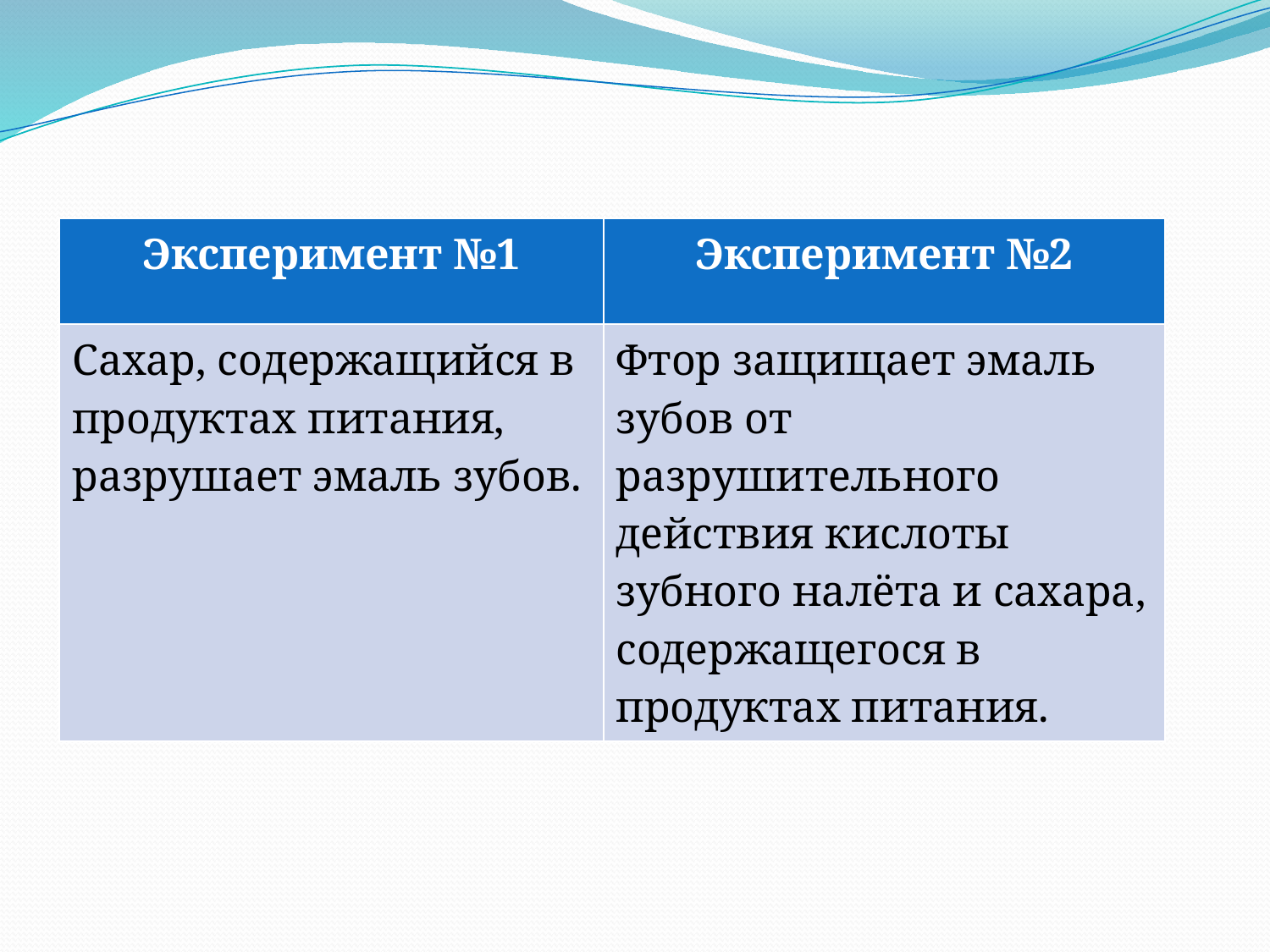

| Эксперимент №1 | Эксперимент №2 |
| --- | --- |
| Сахар, содержащийся в продуктах питания, разрушает эмаль зубов. | Фтор защищает эмаль зубов от разрушительного действия кислоты зубного налёта и сахара, содержащегося в продуктах питания. |